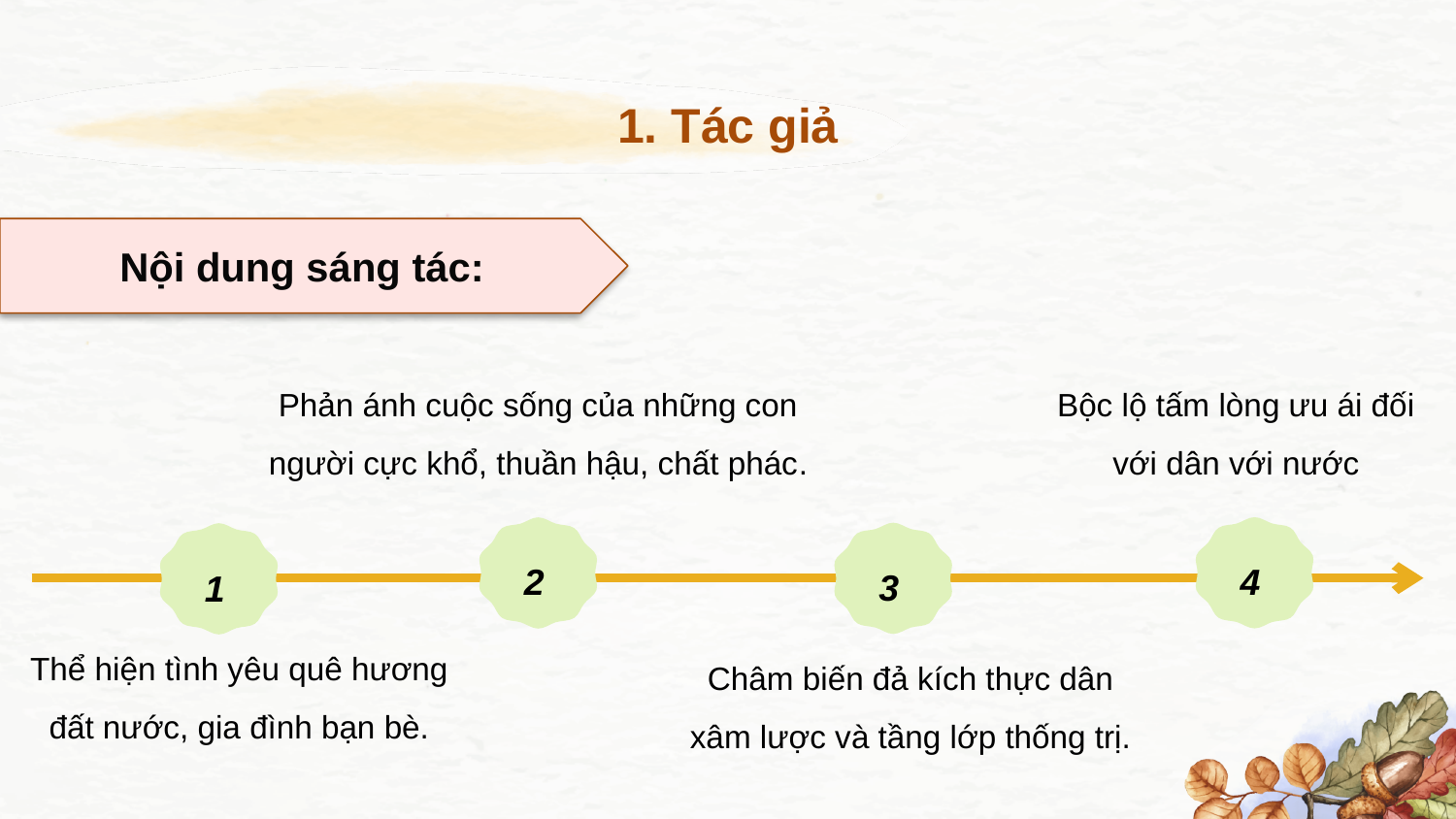

1. Tác giả
Nội dung sáng tác:
Bộc lộ tấm lòng ưu ái đối với dân với nước

4
Phản ánh cuộc sống của những con người cực khổ, thuần hậu, chất phác.

2

3
Châm biến đả kích thực dân xâm lược và tầng lớp thống trị.

1
Thể hiện tình yêu quê hương đất nước, gia đình bạn bè.